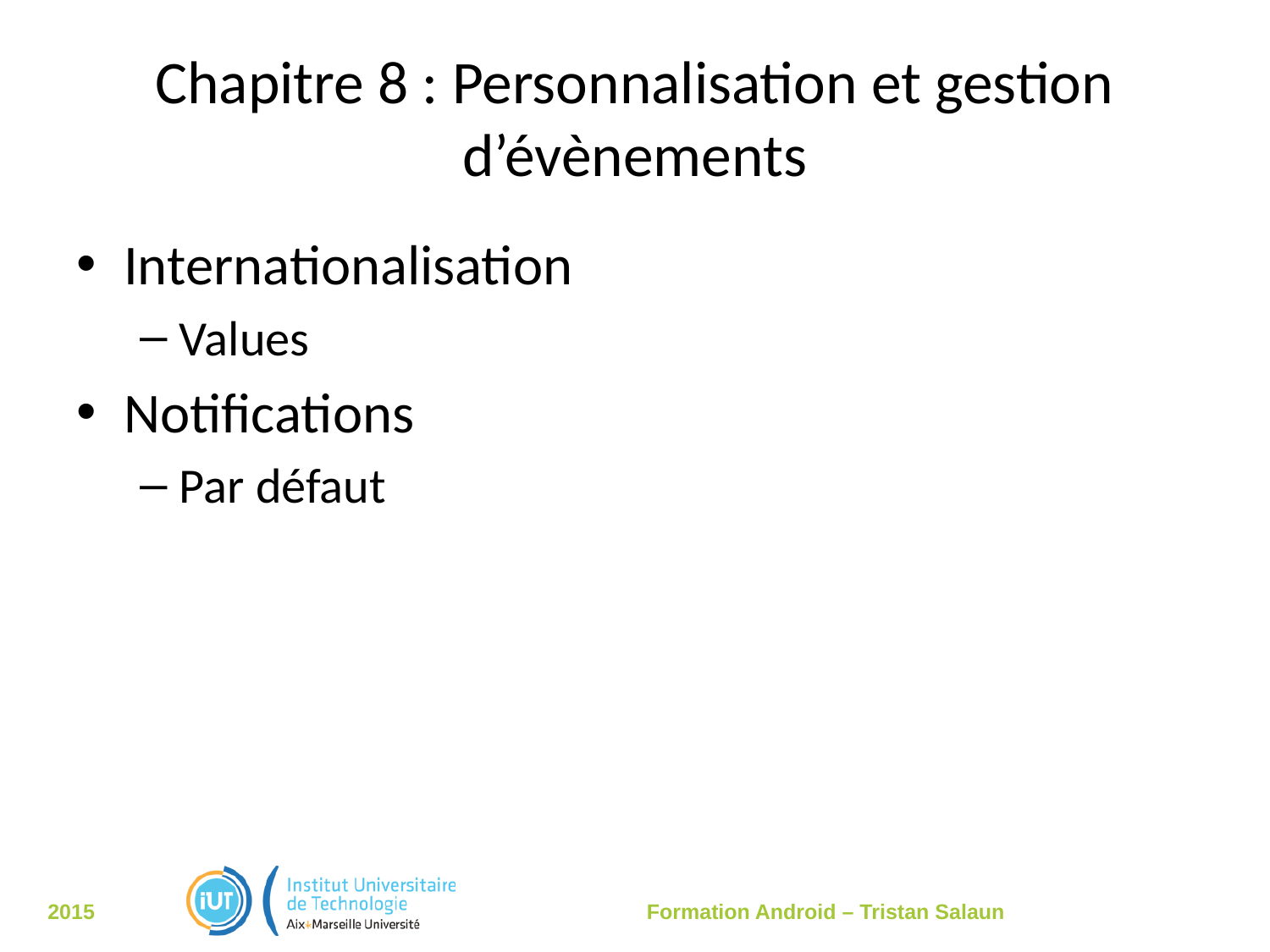

# Chapitre 8 : Personnalisation et gestion d’évènements
Internationalisation
Values
Notifications
Par défaut
2015
Formation Android – Tristan Salaun